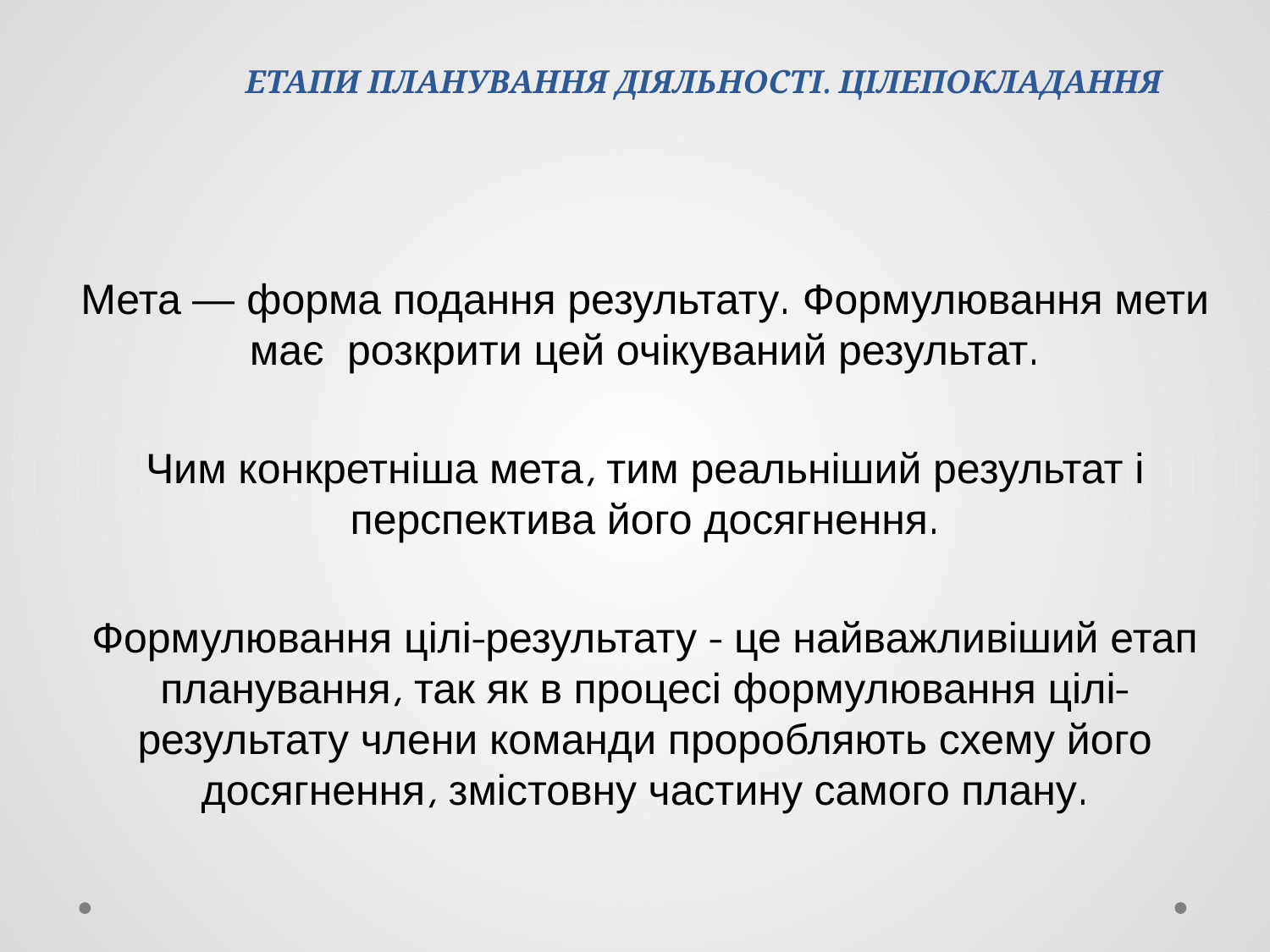

# ЕТАПИ ПЛАНУВАННЯ ДІЯЛЬНОСТІ. ЦІЛЕПОКЛАДАННЯ

Мета — форма подання результату. Формулювання мети має  розкрити цей очікуваний результат.

Чим конкретніша мета, тим реальніший результат і перспектива його досягнення.

Формулювання цілі-результату - це найважливіший етап планування, так як в процесі формулювання цілі-результату члени команди проробляють схему його досягнення, змістовну частину самого плану.